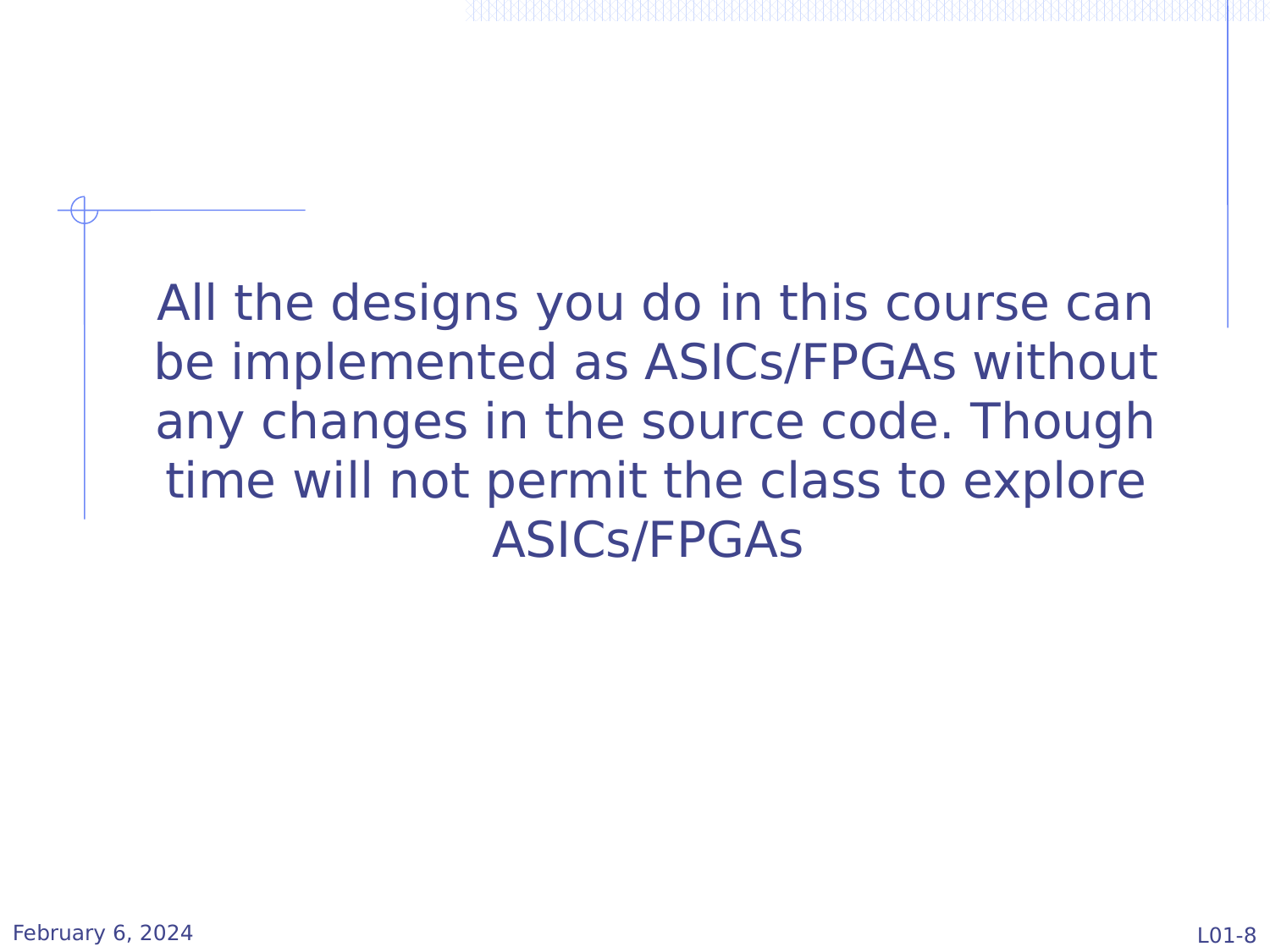

#
All the designs you do in this course can be implemented as ASICs/FPGAs without any changes in the source code. Though time will not permit the class to explore ASICs/FPGAs
February 6, 2024
L01-8